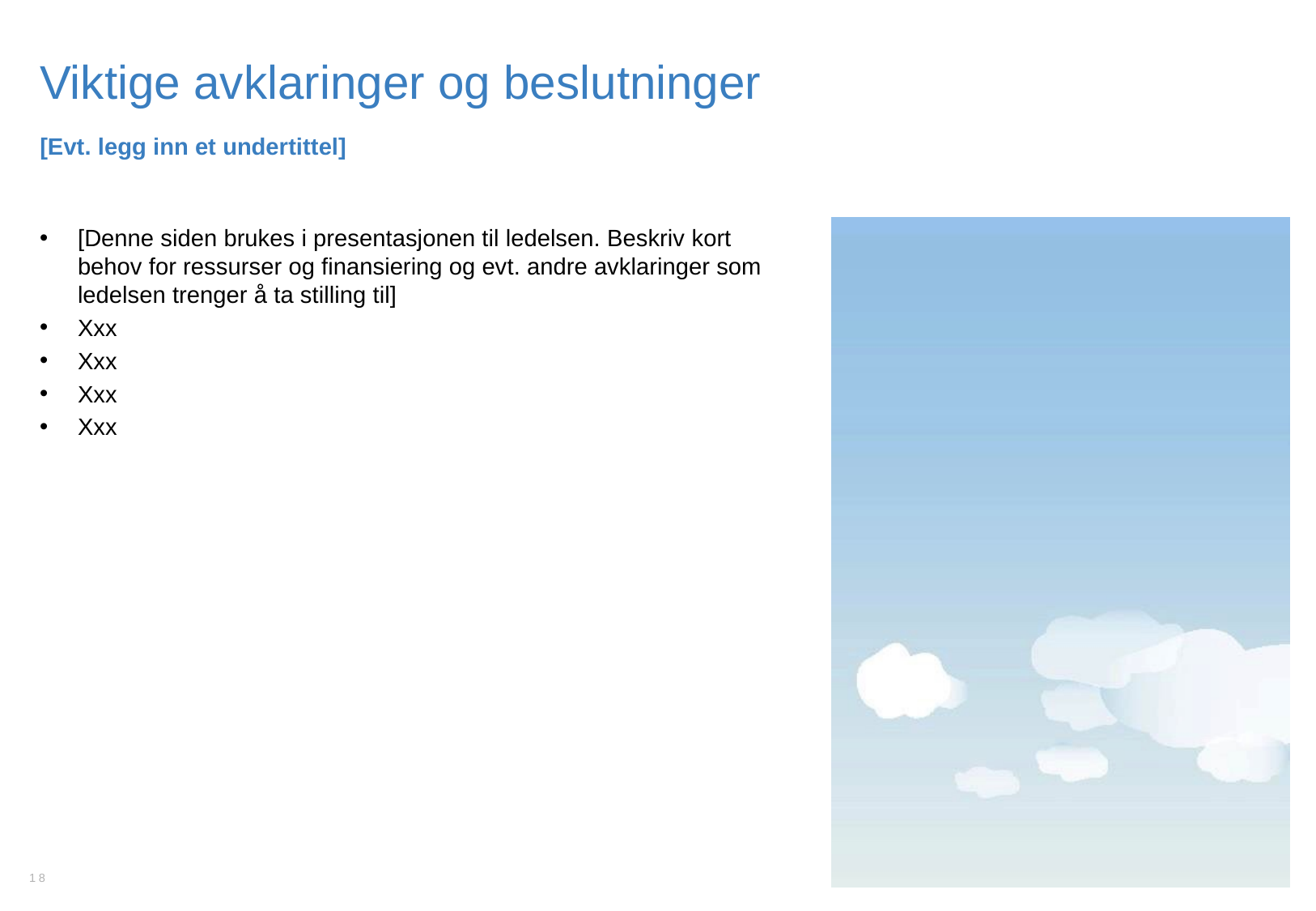

# Viktige avklaringer og beslutninger
[Evt. legg inn et undertittel]
[Denne siden brukes i presentasjonen til ledelsen. Beskriv kort behov for ressurser og finansiering og evt. andre avklaringer som ledelsen trenger å ta stilling til]
Xxx
Xxx
Xxx
Xxx
18